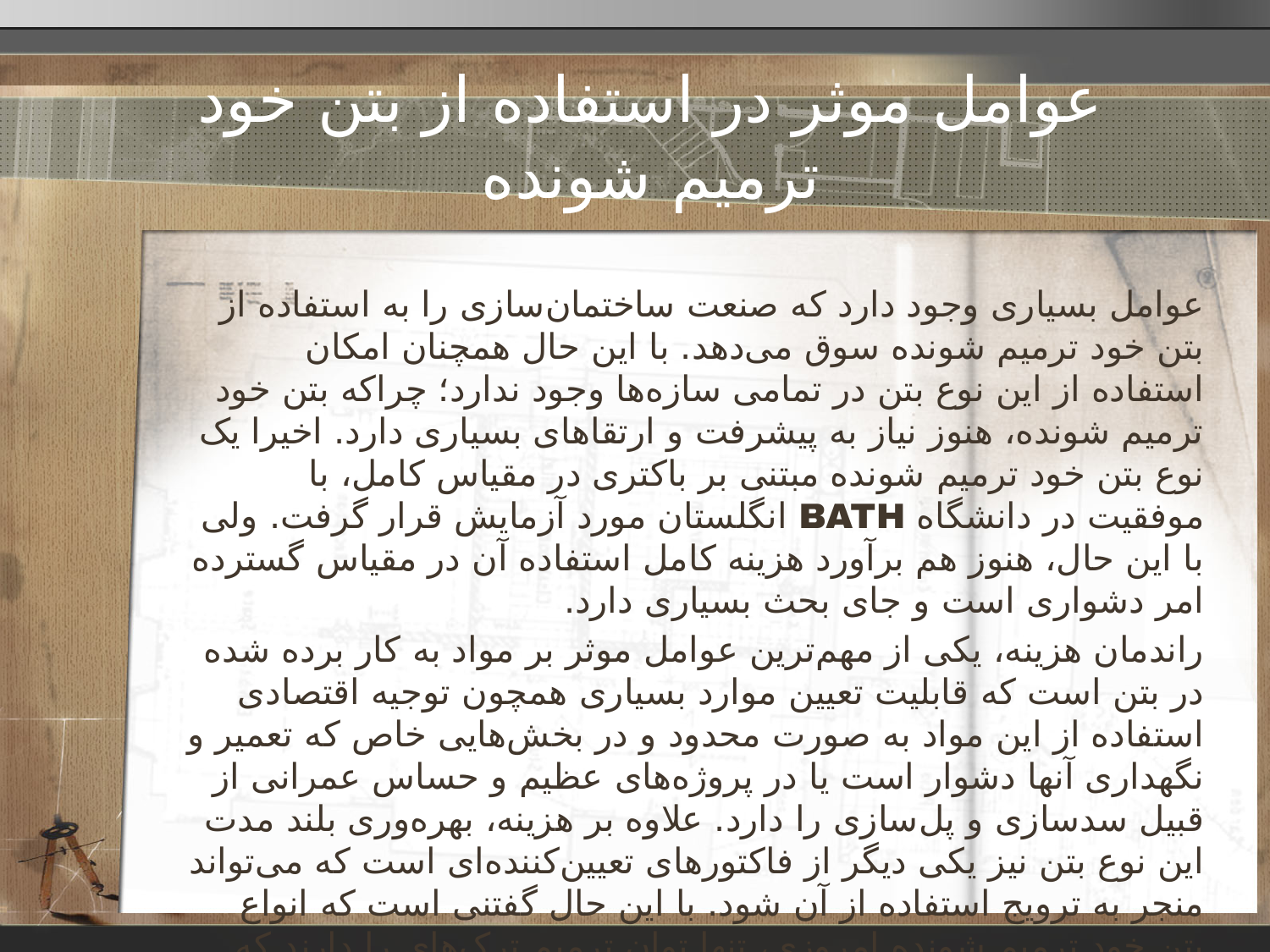

# عوامل موثر در استفاده از بتن خود ترمیم شونده
عوامل بسیاری وجود دارد که صنعت ساختمان‌سازی را به استفاده از بتن خود ترمیم شونده سوق می‌دهد. با این حال همچنان امکان استفاده از این نوع بتن در تمامی سازه‌ها وجود ندارد؛ چراکه بتن خود ترمیم شونده، هنوز نیاز به پیشرفت و ارتقاهای بسیاری دارد. اخیرا یک نوع بتن خود ترمیم شونده مبتنی بر باکتری در مقیاس کامل، با موفقیت در دانشگاه BATH انگلستان مورد آزمایش قرار گرفت. ولی با این حال، هنوز هم برآورد هزینه کامل استفاده آن در مقیاس گسترده امر دشواری است و جای بحث بسیاری دارد.
راندمان هزینه، یکی از مهم‌ترین عوامل موثر بر مواد به کار برده شده در بتن است که قابلیت تعیین موارد بسیاری همچون توجیه اقتصادی استفاده از این مواد به صورت محدود و در بخش‌هایی خاص که تعمیر و نگهداری آنها دشوار است یا در پروژه‌های عظیم و حساس عمرانی از قبیل سدسازی و پل‌سازی را دارد. علاوه بر هزینه، بهره‌وری بلند مدت این نوع بتن نیز یکی دیگر از فاکتورهای تعیین‌کننده‌ای است که می‌تواند منجر به ترویج استفاده از آن شود. با این حال گفتنی است که انواع بتن خود ترمیم شونده امروزی، تنها توان ترمیم ترک‌های را دارند که ابعاد آنها کمتر از ۱۵۰ میلی‌متر باشد.